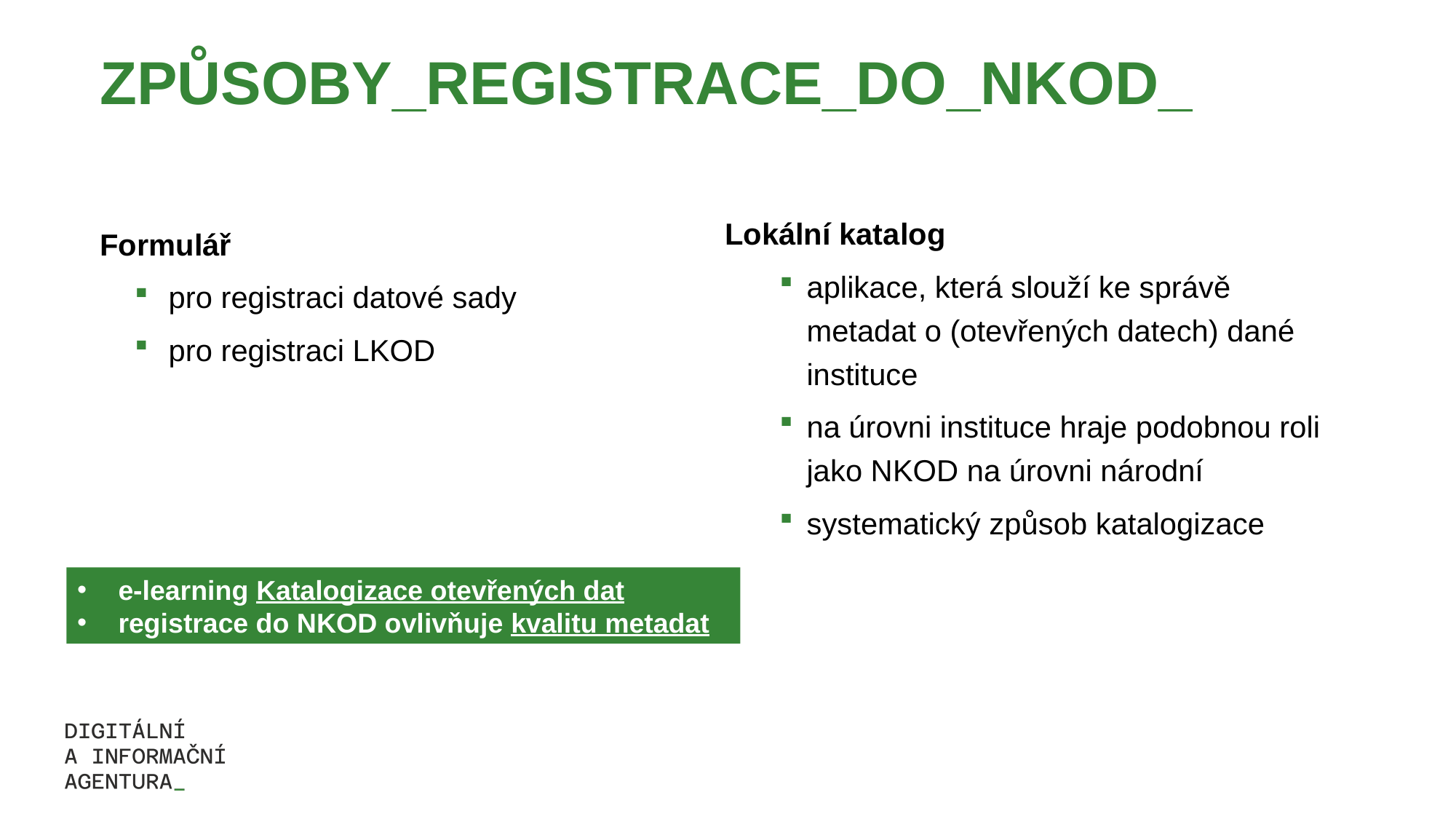

# ZPŮSOBY_REGISTRACE_DO_NKOD_
Lokální katalog
aplikace, která slouží ke správě metadat o (otevřených datech) dané instituce
na úrovni instituce hraje podobnou roli jako NKOD na úrovni národní
systematický způsob katalogizace

Formulář
pro registraci datové sady
pro registraci LKOD
e-learning Katalogizace otevřených dat
registrace do NKOD ovlivňuje kvalitu metadat